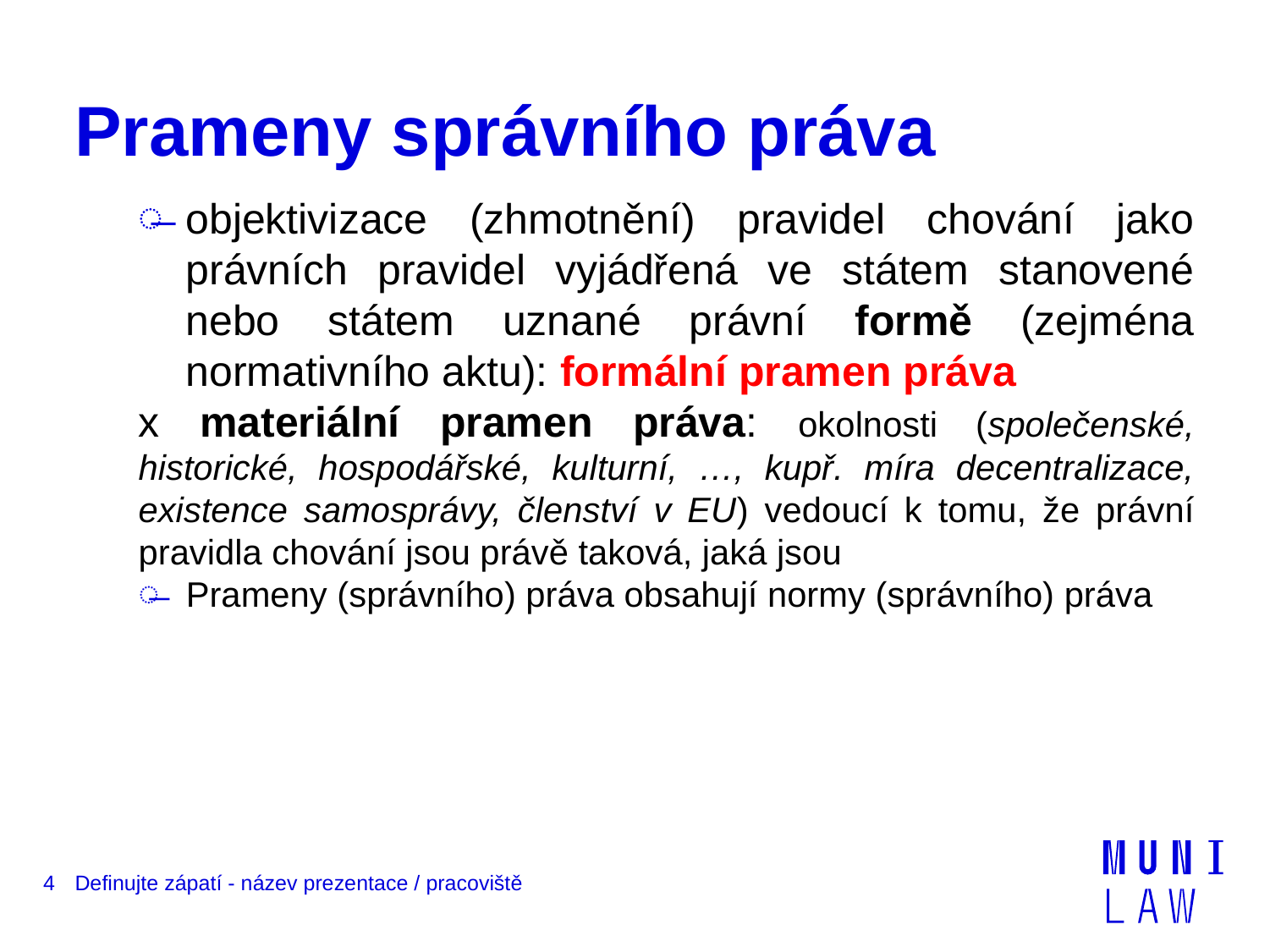

# Prameny správního práva
objektivizace (zhmotnění) pravidel chování jako právních pravidel vyjádřená ve státem stanovené nebo státem uznané právní formě (zejména normativního aktu): formální pramen práva
x materiální pramen práva: okolnosti (společenské, historické, hospodářské, kulturní, …, kupř. míra decentralizace, existence samosprávy, členství v EU) vedoucí k tomu, že právní pravidla chování jsou právě taková, jaká jsou
Prameny (správního) práva obsahují normy (správního) práva

4
Definujte zápatí - název prezentace / pracoviště